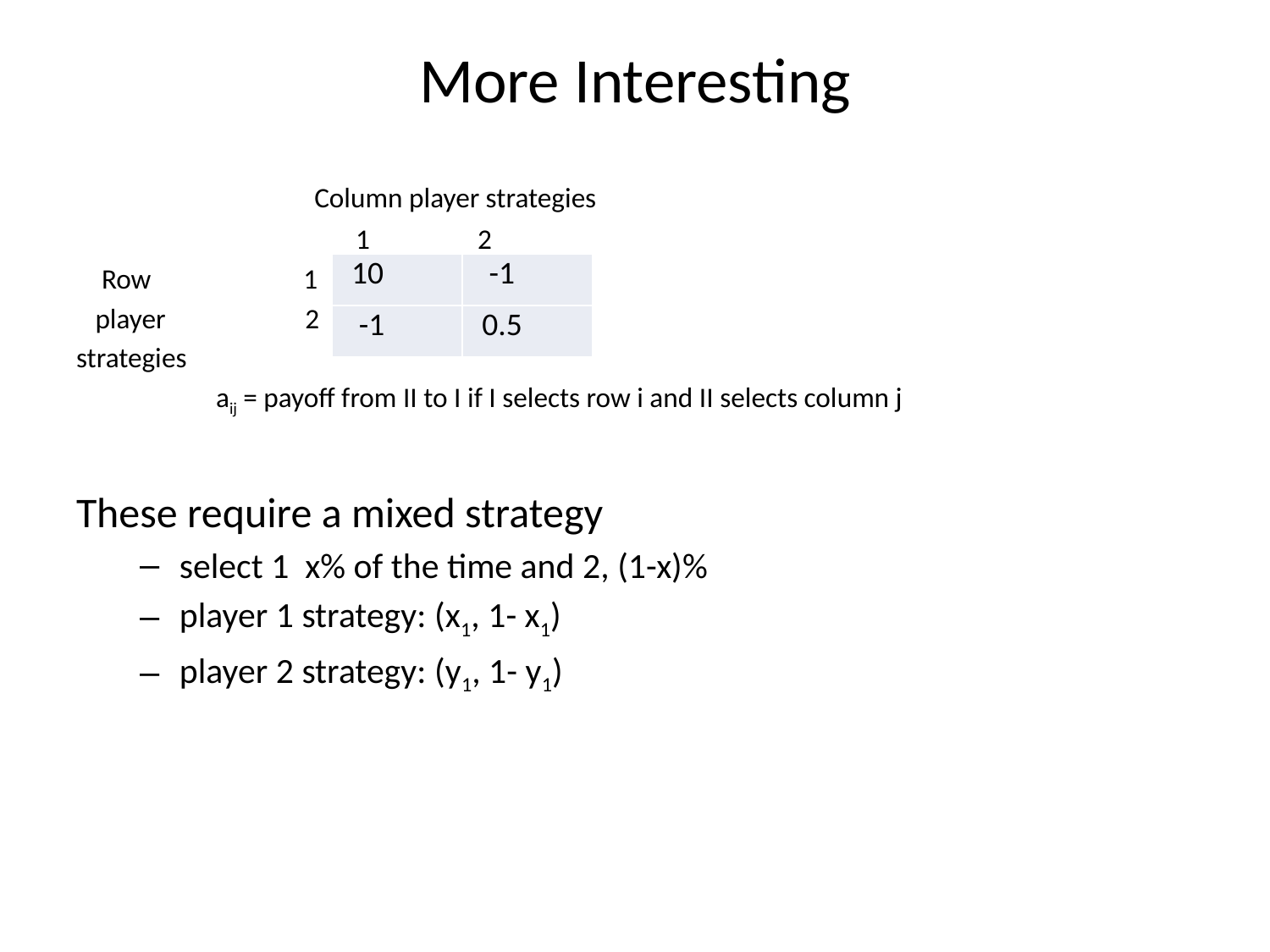

# More Interesting
                         Column player strategies
                                            1                 2
    Row                        1
   player                      2
strategies
                      aij = payoff from II to I if I selects row i and II selects column j

These require a mixed strategy
select 1  x% of the time and 2, (1-x)%
player 1 strategy: (x1, 1- x1)
player 2 strategy: (y1, 1- y1)

| 10 | -1 |
| --- | --- |
| -1 | 0.5 |